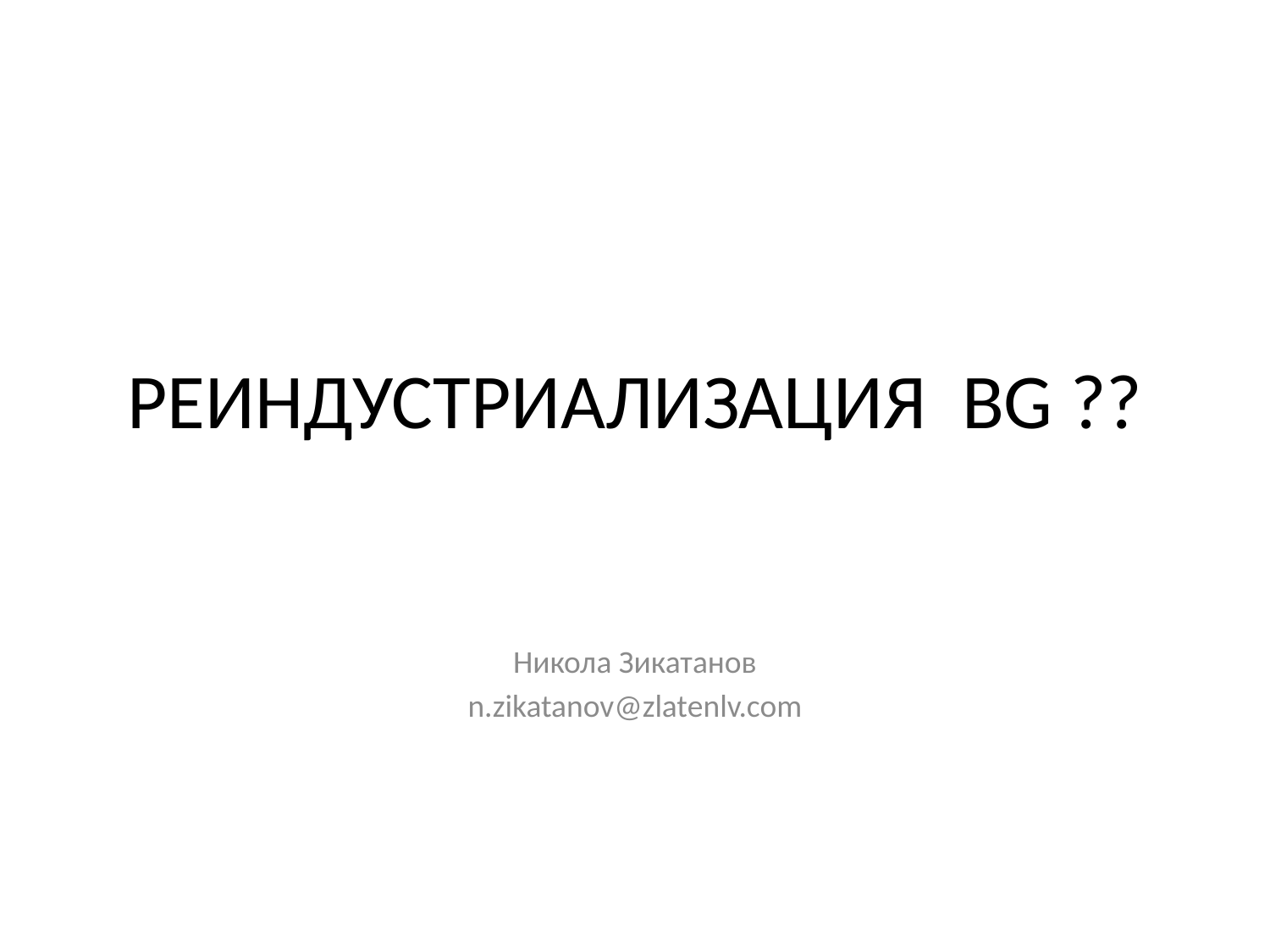

# РЕИНДУСТРИАЛИЗАЦИЯ  BG ??
Никола Зикатанов
n.zikatanov@zlatenlv.com